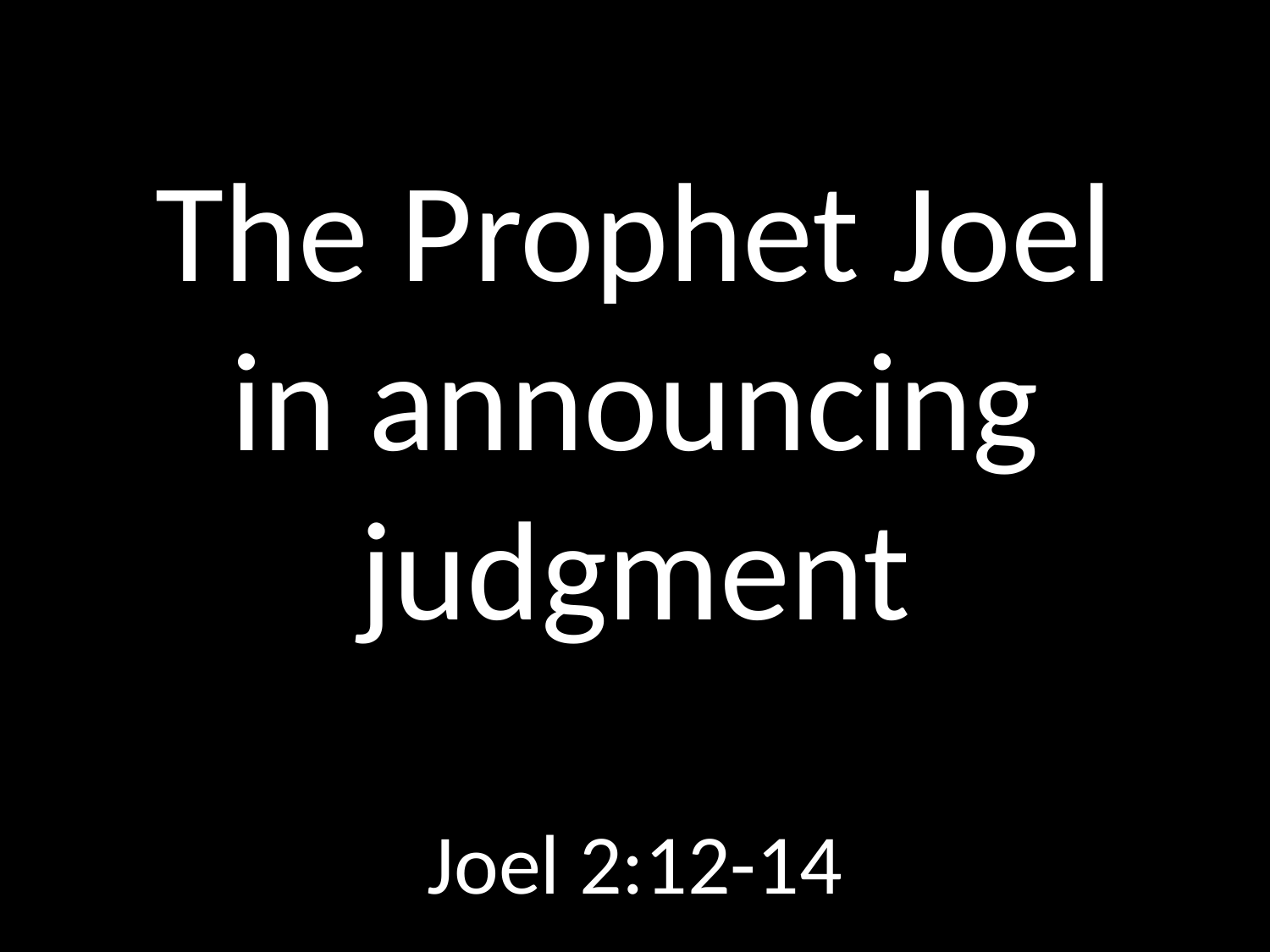

# The Prophet Joel in announcing judgment
GOD
GOD
Joel 2:12-14